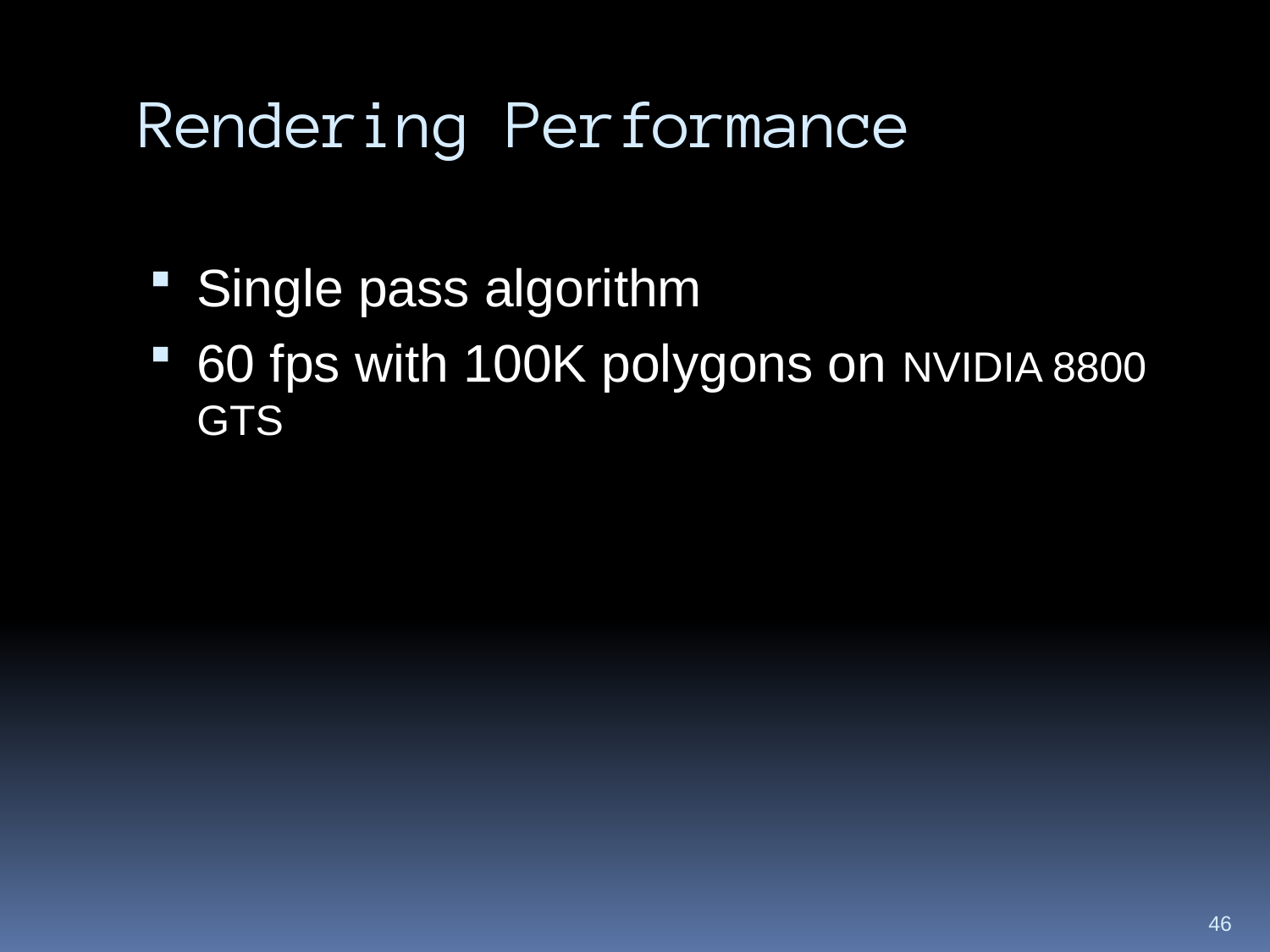

# Rendering Performance
Single pass algorithm
60 fps with 100K polygons on NVIDIA 8800 GTS

46